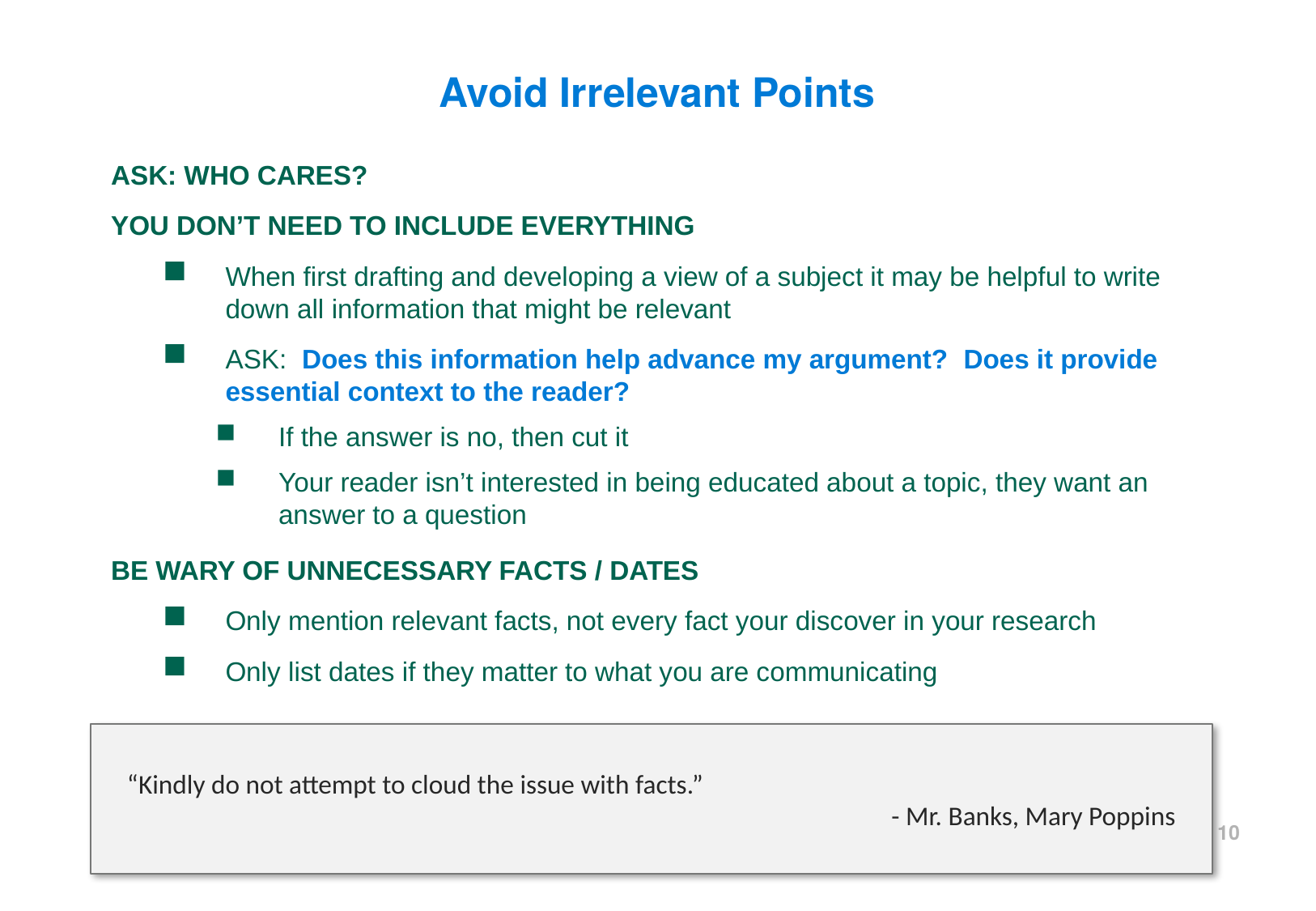

Avoid Irrelevant Points
ASK: WHO CARES?
YOU DON’T NEED TO INCLUDE EVERYTHING
When first drafting and developing a view of a subject it may be helpful to write down all information that might be relevant
ASK:  Does this information help advance my argument?  Does it provide essential context to the reader?
If the answer is no, then cut it
Your reader isn’t interested in being educated about a topic, they want an answer to a question
BE WARY OF UNNECESSARY FACTS / DATES
Only mention relevant facts, not every fact your discover in your research
Only list dates if they matter to what you are communicating

“Kindly do not attempt to cloud the issue with facts.”
- Mr. Banks, Mary Poppins
10